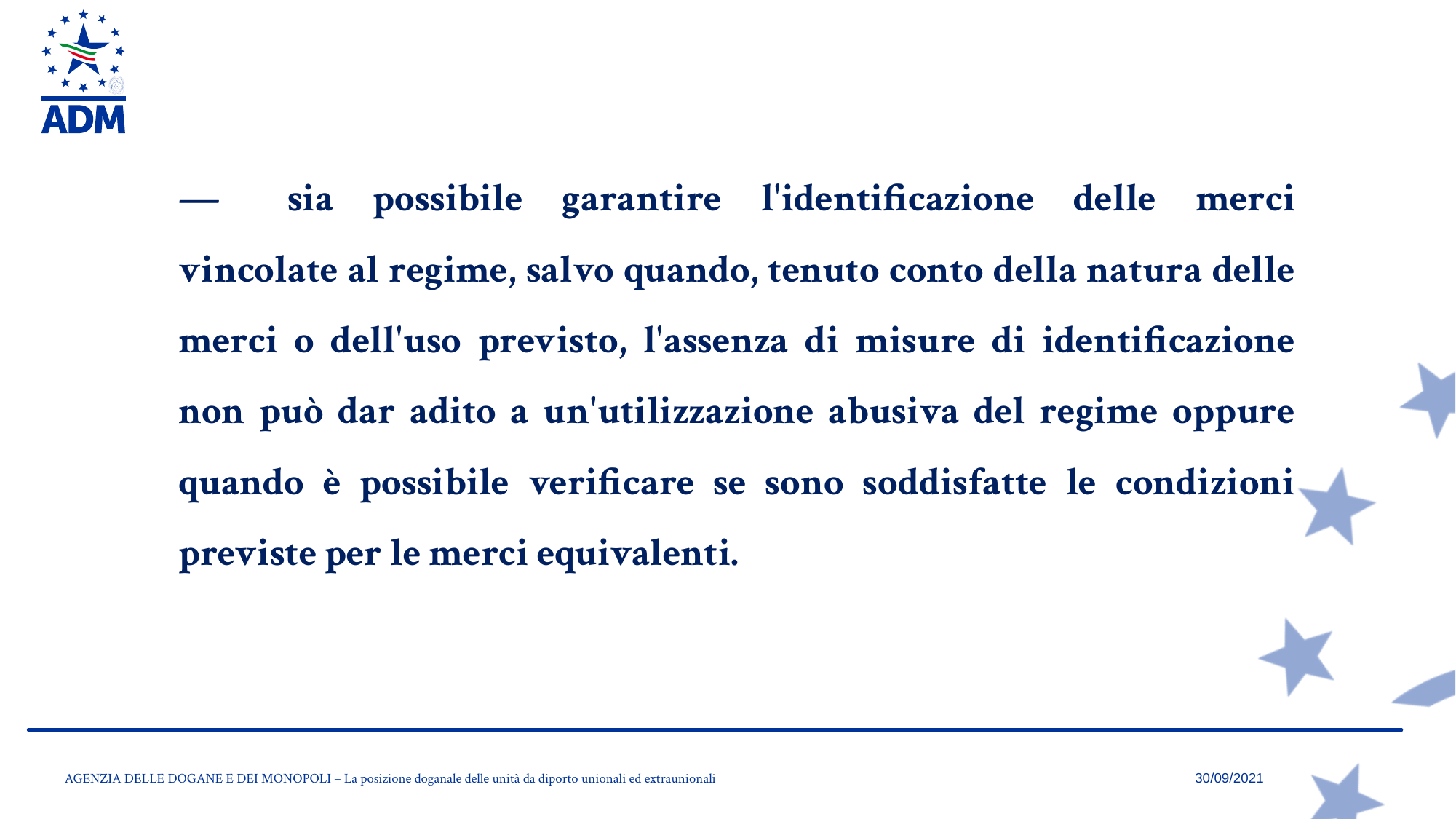

—	sia possibile garantire l'identificazione delle merci vincolate al regime, salvo quando, tenuto conto della natura delle merci o dell'uso previsto, l'assenza di misure di identificazione non può dar adito a un'utilizzazione abusiva del regime oppure quando è possibile verificare se sono soddisfatte le condizioni previste per le merci equivalenti.
AGENZIA DELLE DOGANE E DEI MONOPOLI – La posizione doganale delle unità da diporto unionali ed extraunionali
30/09/2021